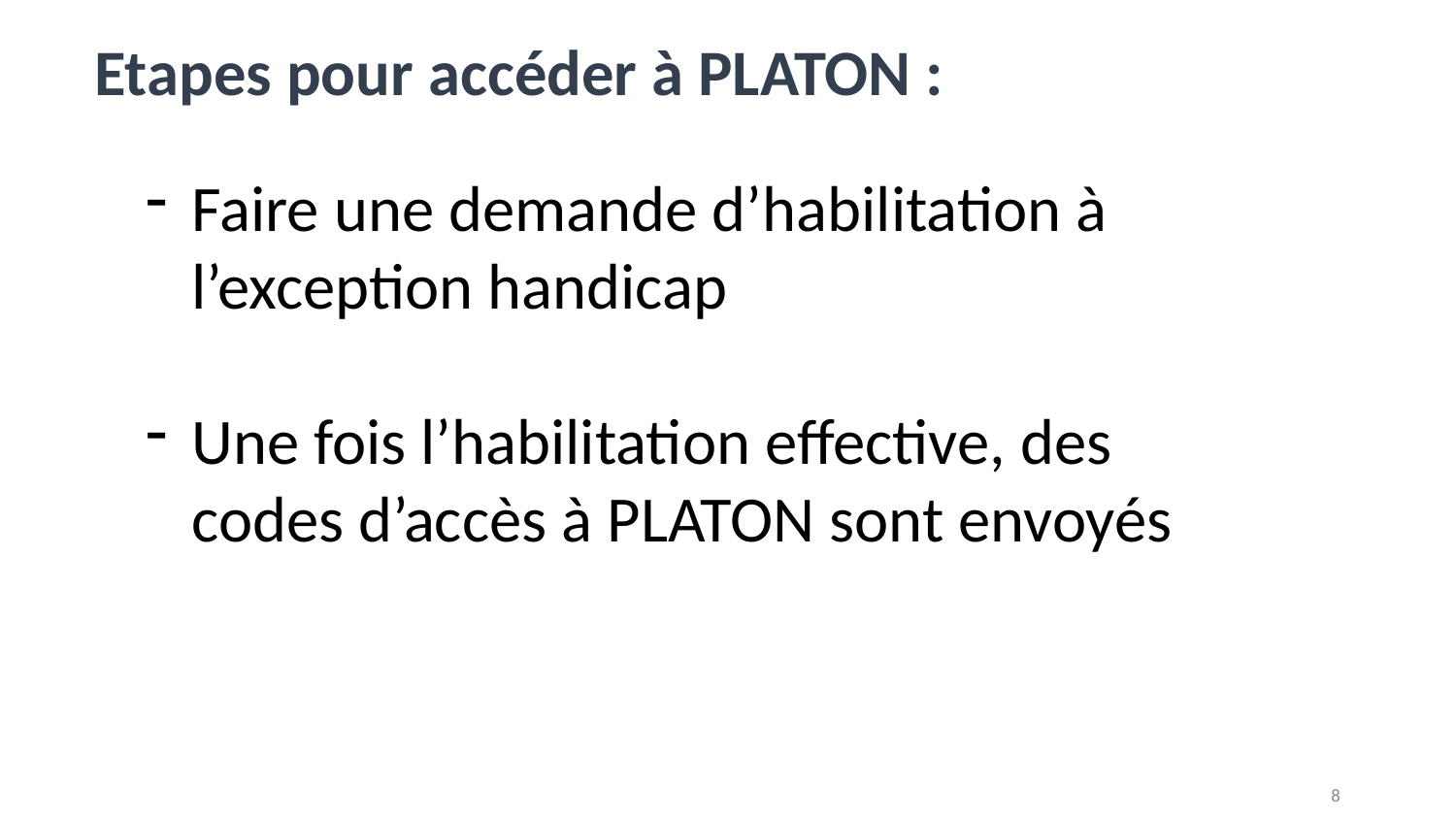

Etapes pour accéder à PLATON :

Faire une demande d’habilitation à l’exception handicap

Une fois l’habilitation effective, des codes d’accès à PLATON sont envoyés
8